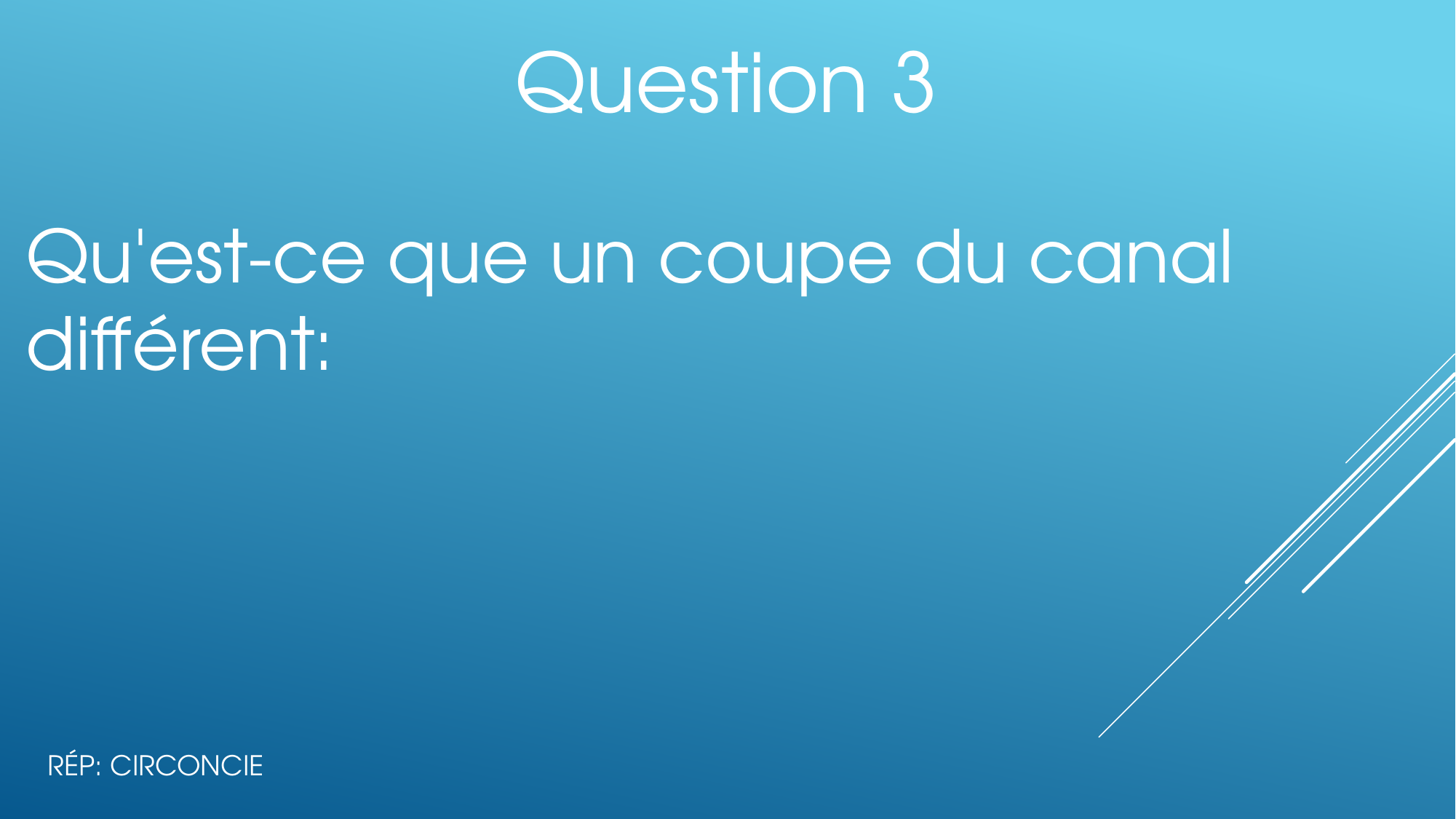

Question 3
Qu'est-ce que un coupe du canal différent:
RÉP: CIRCONCIE